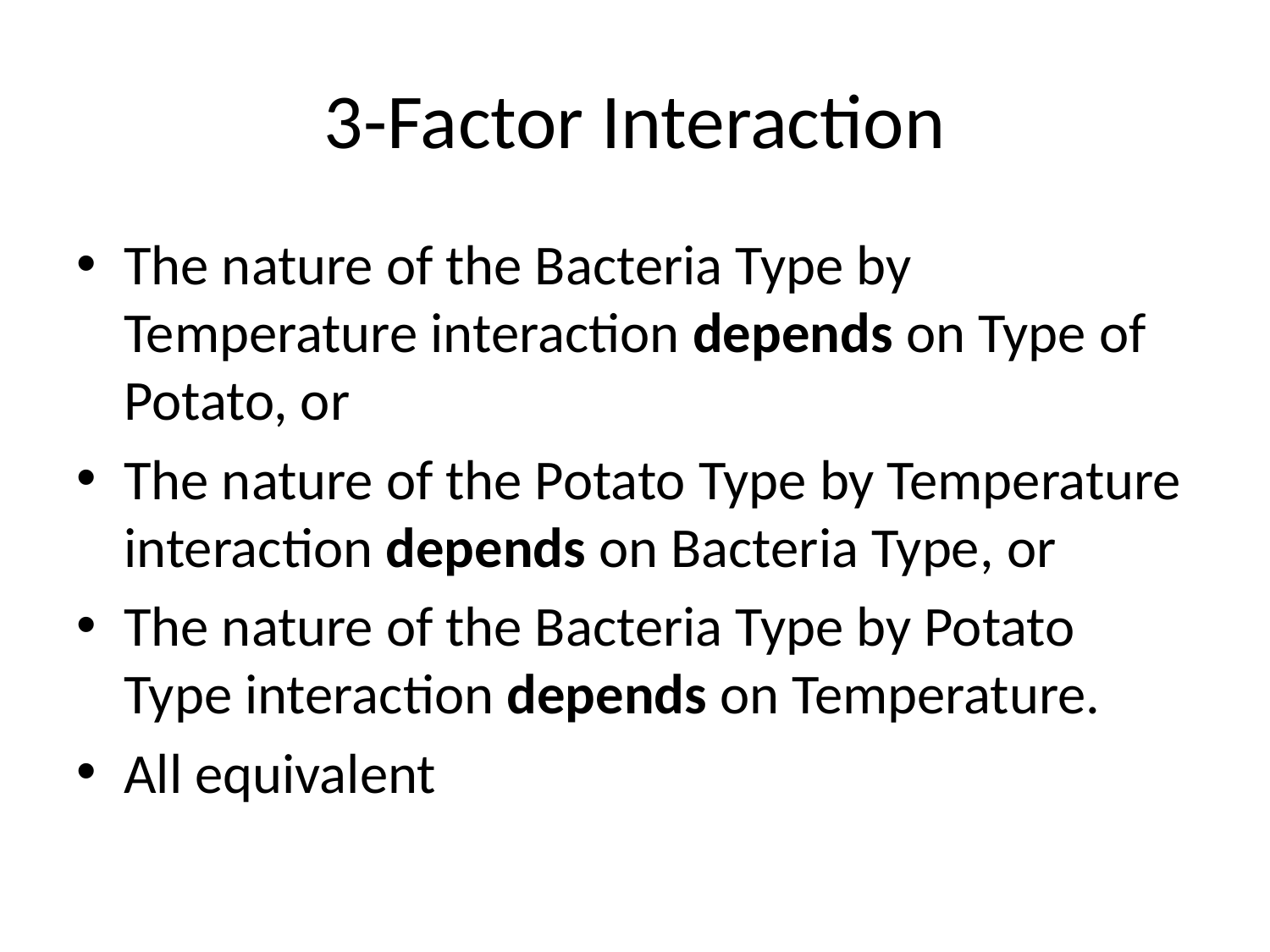

# 3-Factor Interaction
The nature of the Bacteria Type by Temperature interaction depends on Type of Potato, or
The nature of the Potato Type by Temperature interaction depends on Bacteria Type, or
The nature of the Bacteria Type by Potato Type interaction depends on Temperature.
All equivalent